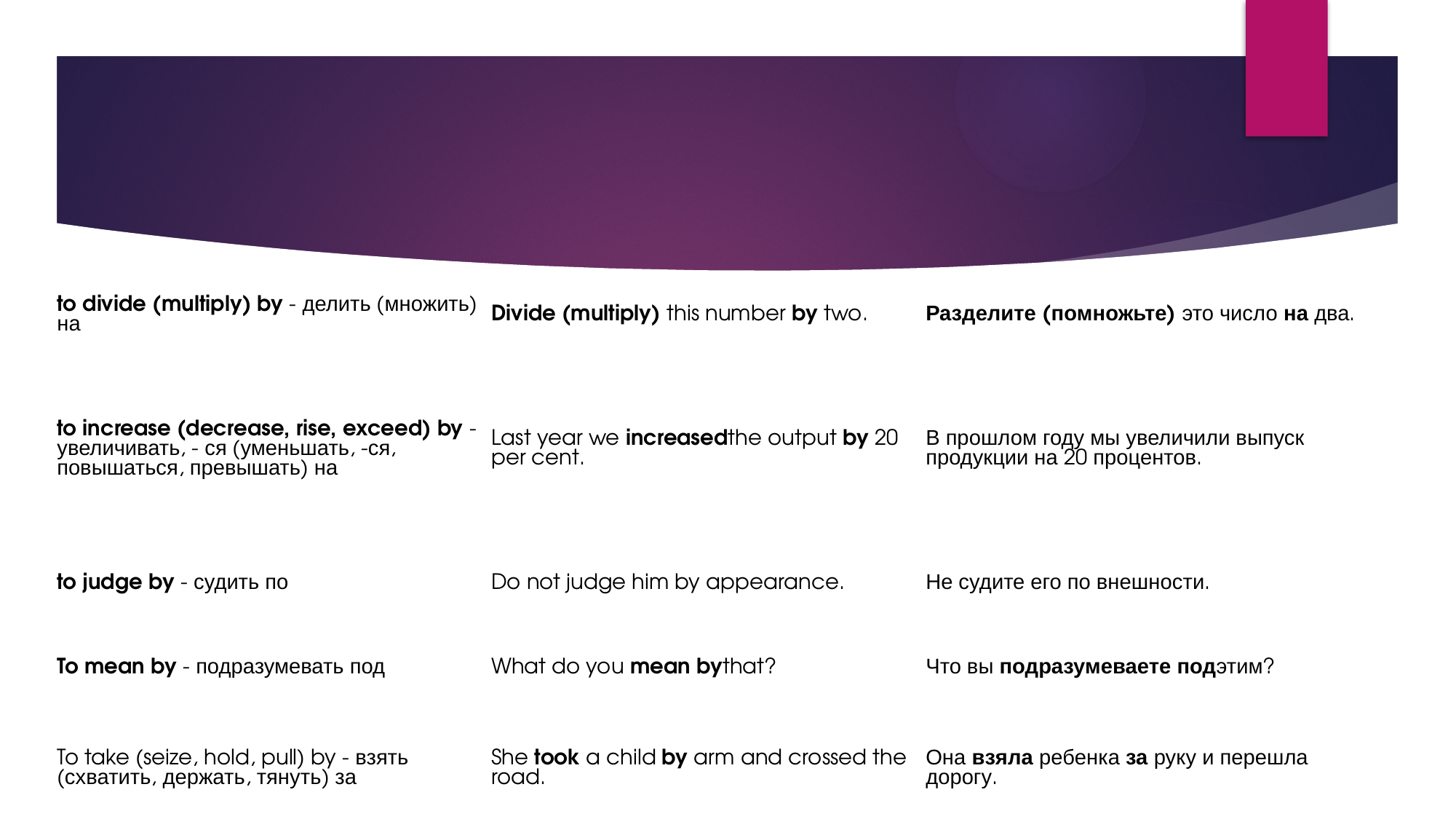

Глаголы, употребляемые с предлогом by:
#
| to divide (multiply) by - делить (множить) на | Divide (multiply) this number by two. | Разделите (помножьте) это число на два. |
| --- | --- | --- |
| to increase (decrease, rise, exceed) by - увеличивать, - ся (уменьшать, -ся, повышаться, превышать) на | Last year we increasedthe output by 20 per cent. | В прошлом году мы увеличили выпуск продукции на 20 процентов. |
| to judge by - судить по | Do not judge him by appearance. | Не судите его по внешности. |
| To mean by - подразумевать под | What do you mean bythat? | Что вы подразумеваете подэтим? |
| To take (seize, hold, pull) by - взять (схватить, держать, тянуть) за | She took a child by arm and crossed the road. | Она взяла ребенка за руку и перешла дорогу. |